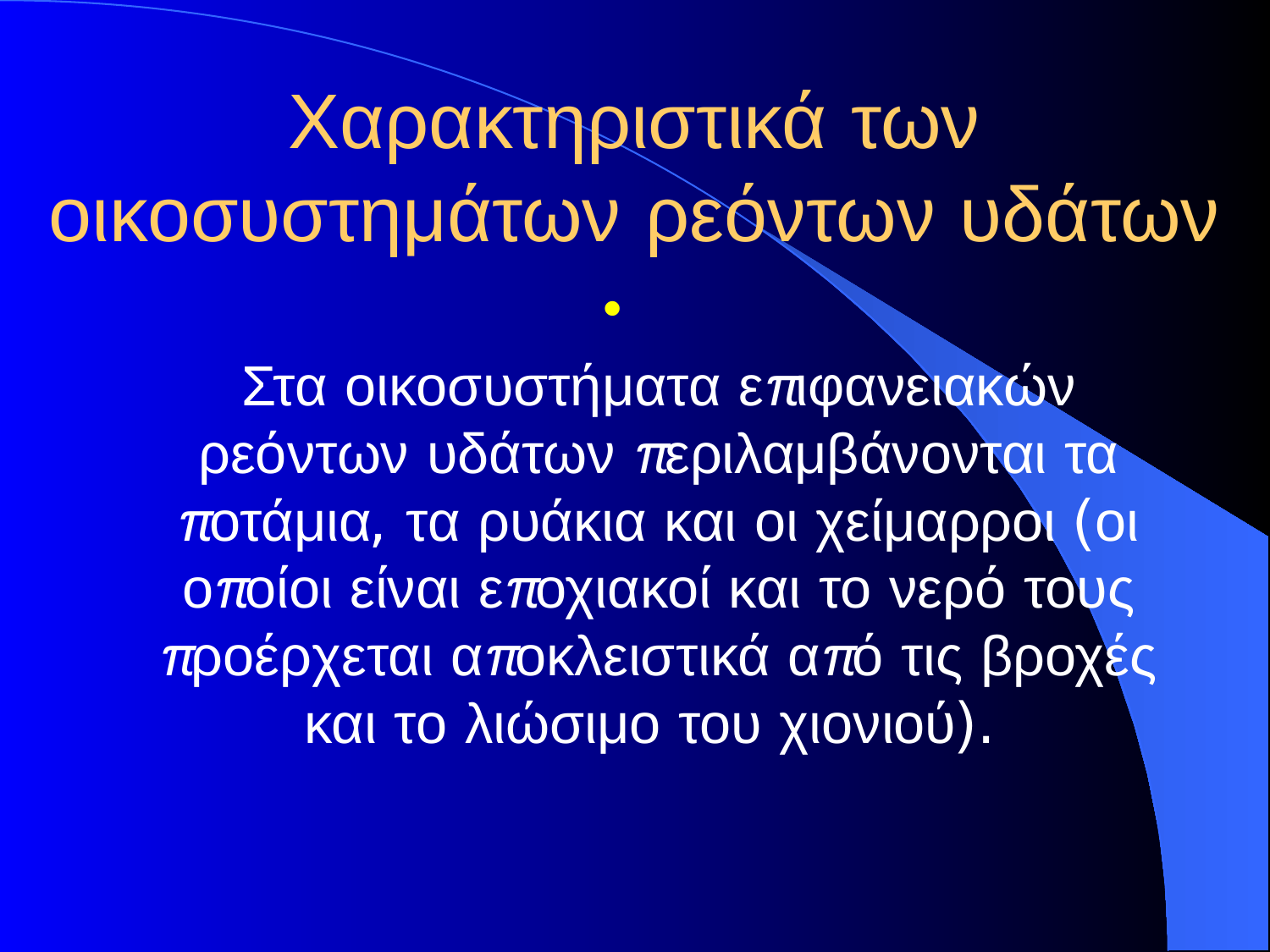

# Χαρακτηριστικά των οικοσυστημάτων ρεόντων υδάτων
 
Στα οικοσυστήματα επιφανειακών ρεόντων υδάτων περιλαμβάνονται τα ποτάμια, τα ρυάκια και οι χείμαρροι (οι οποίοι είναι εποχιακοί και το νερό τους προέρχεται αποκλειστικά από τις βροχές και το λιώσιμο του χιονιού).